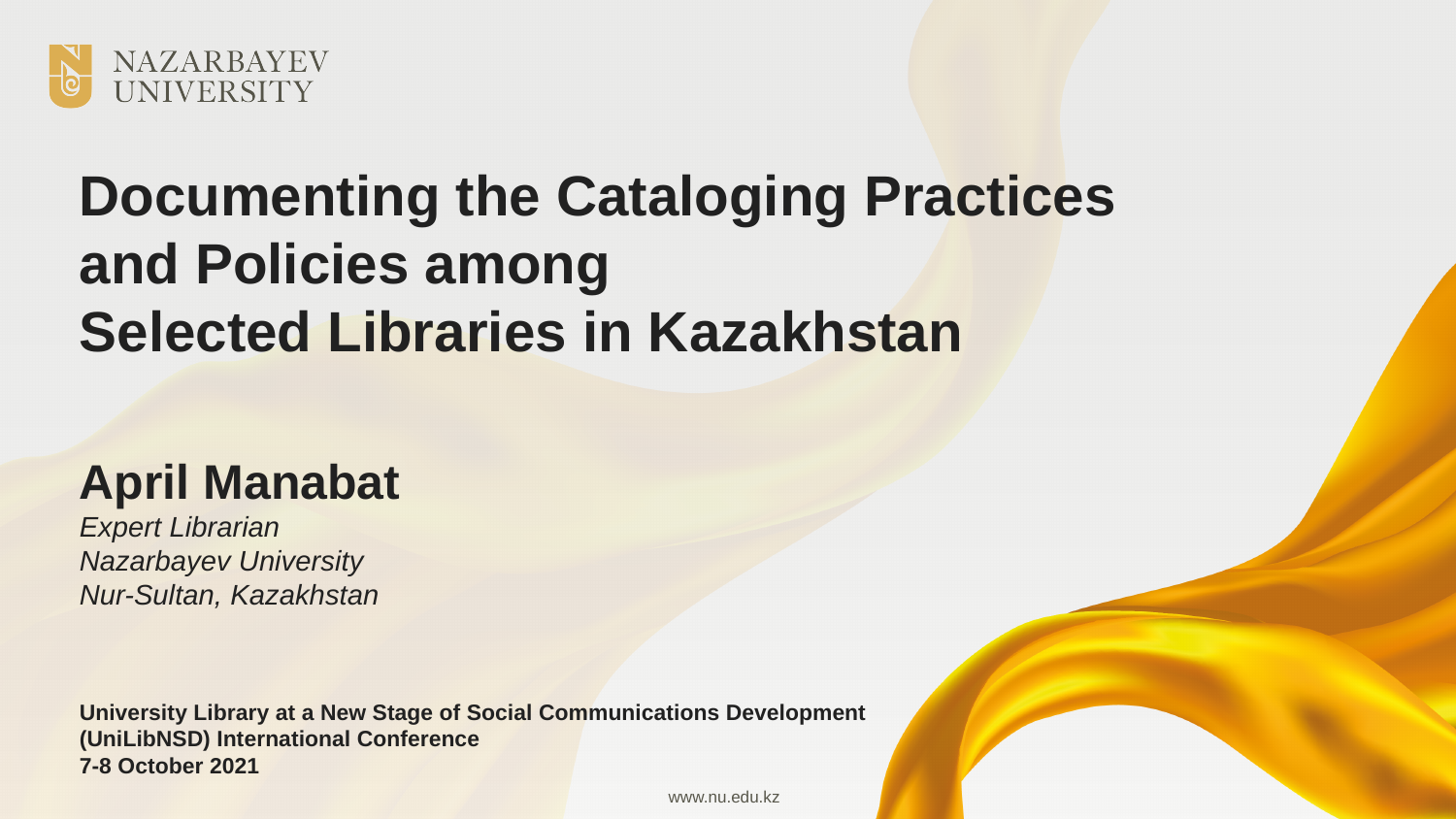

# Documenting the Cataloging Practices and Policies among Selected Libraries in Kazakhstan April Manabat Expert Librarian Nazarbayev University Nur-Sultan, Kazakhstan University Library at a New Stage of Social Communications Development (UniLibNSD) International Conference 7-8 October 2021